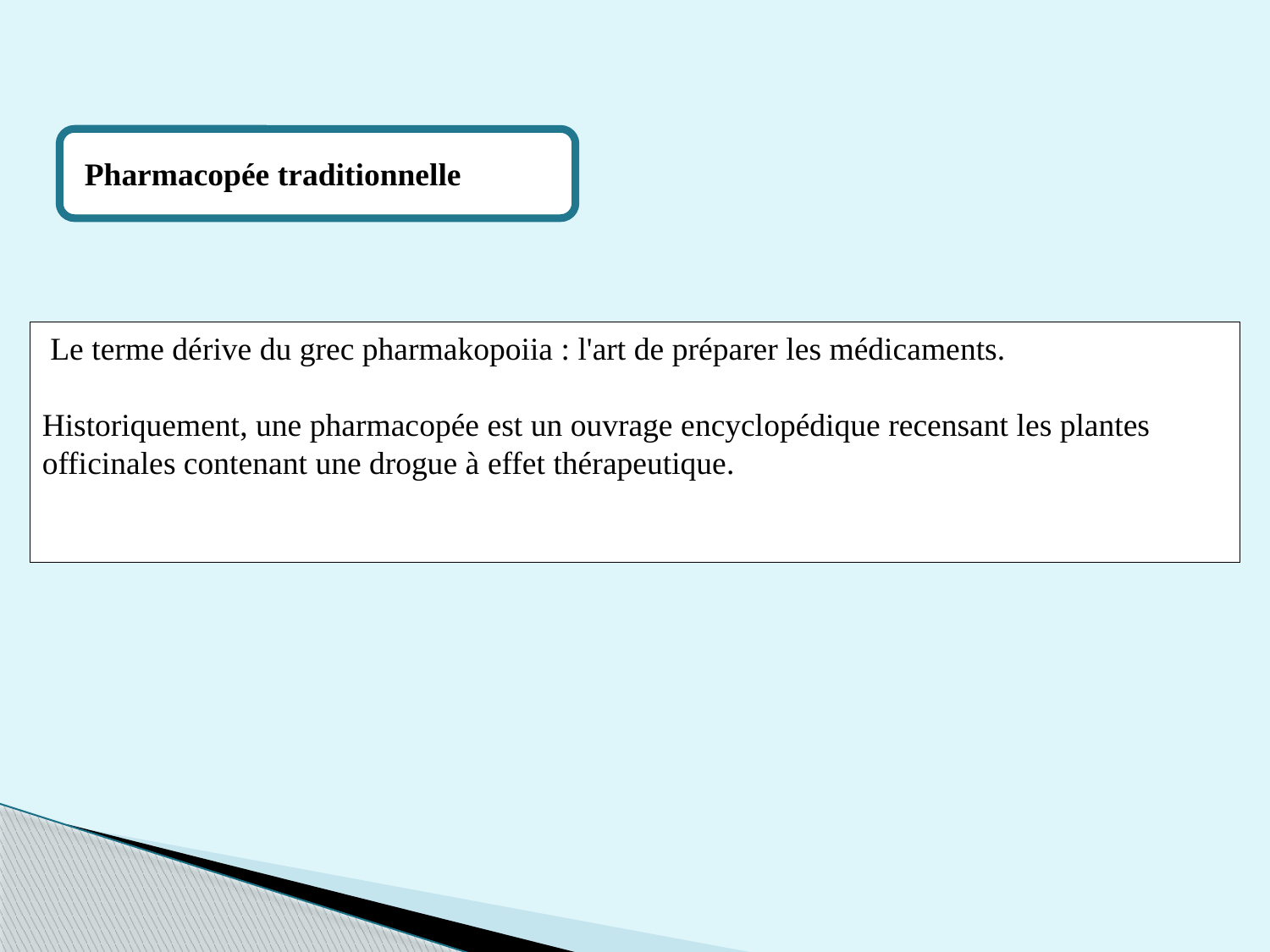

Pharmacopée traditionnelle
 Le terme dérive du grec pharmakopoiia : l'art de préparer les médicaments.

Historiquement, une pharmacopée est un ouvrage encyclopédique recensant les plantes officinales contenant une drogue à effet thérapeutique.